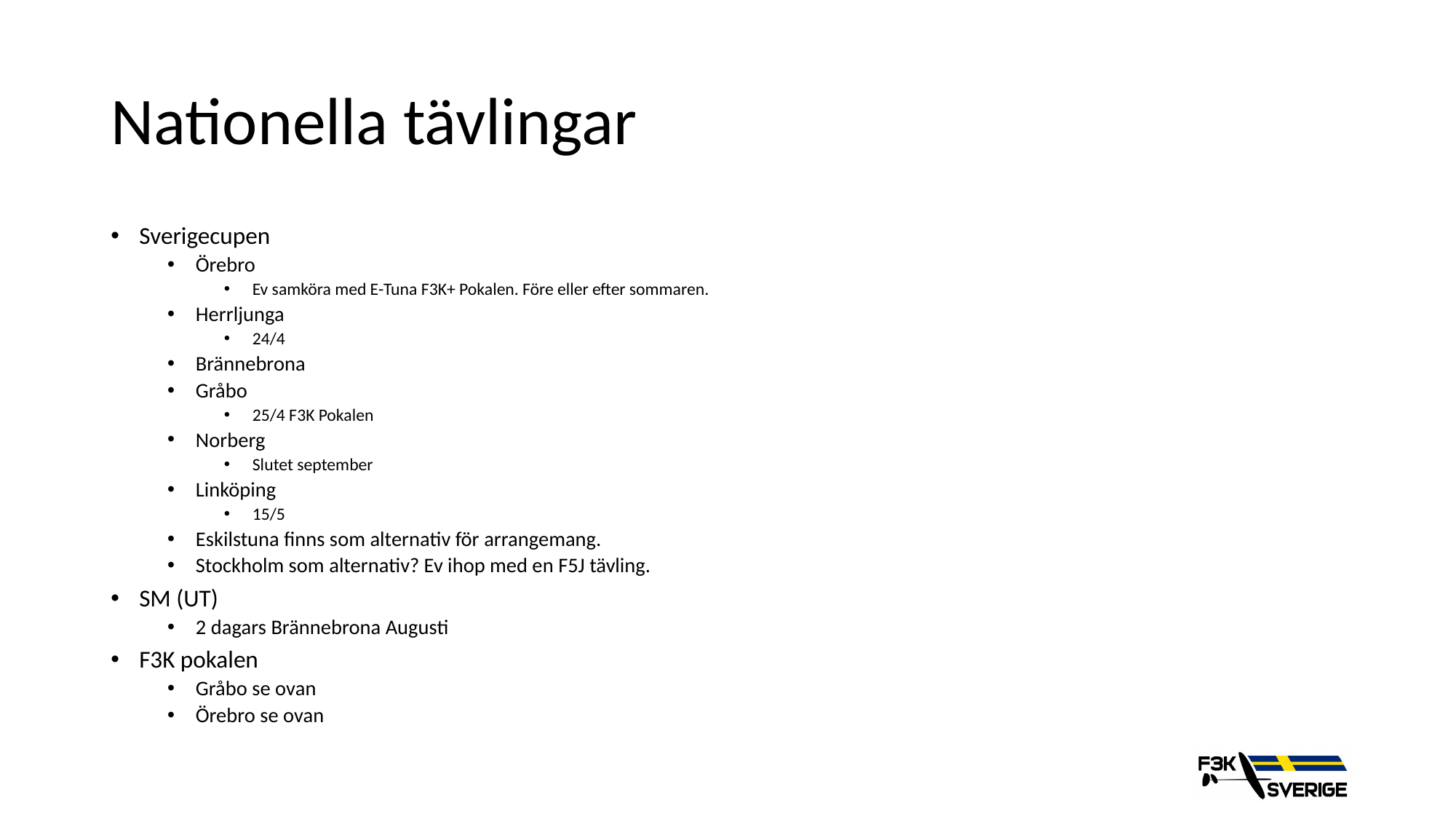

# Nationella tävlingar
Sverigecupen
Örebro
Ev samköra med E-Tuna F3K+ Pokalen. Före eller efter sommaren.
Herrljunga
24/4
Brännebrona
Gråbo
25/4 F3K Pokalen
Norberg
Slutet september
Linköping
15/5
Eskilstuna finns som alternativ för arrangemang.
Stockholm som alternativ? Ev ihop med en F5J tävling.
SM (UT)
2 dagars Brännebrona Augusti
F3K pokalen
Gråbo se ovan
Örebro se ovan